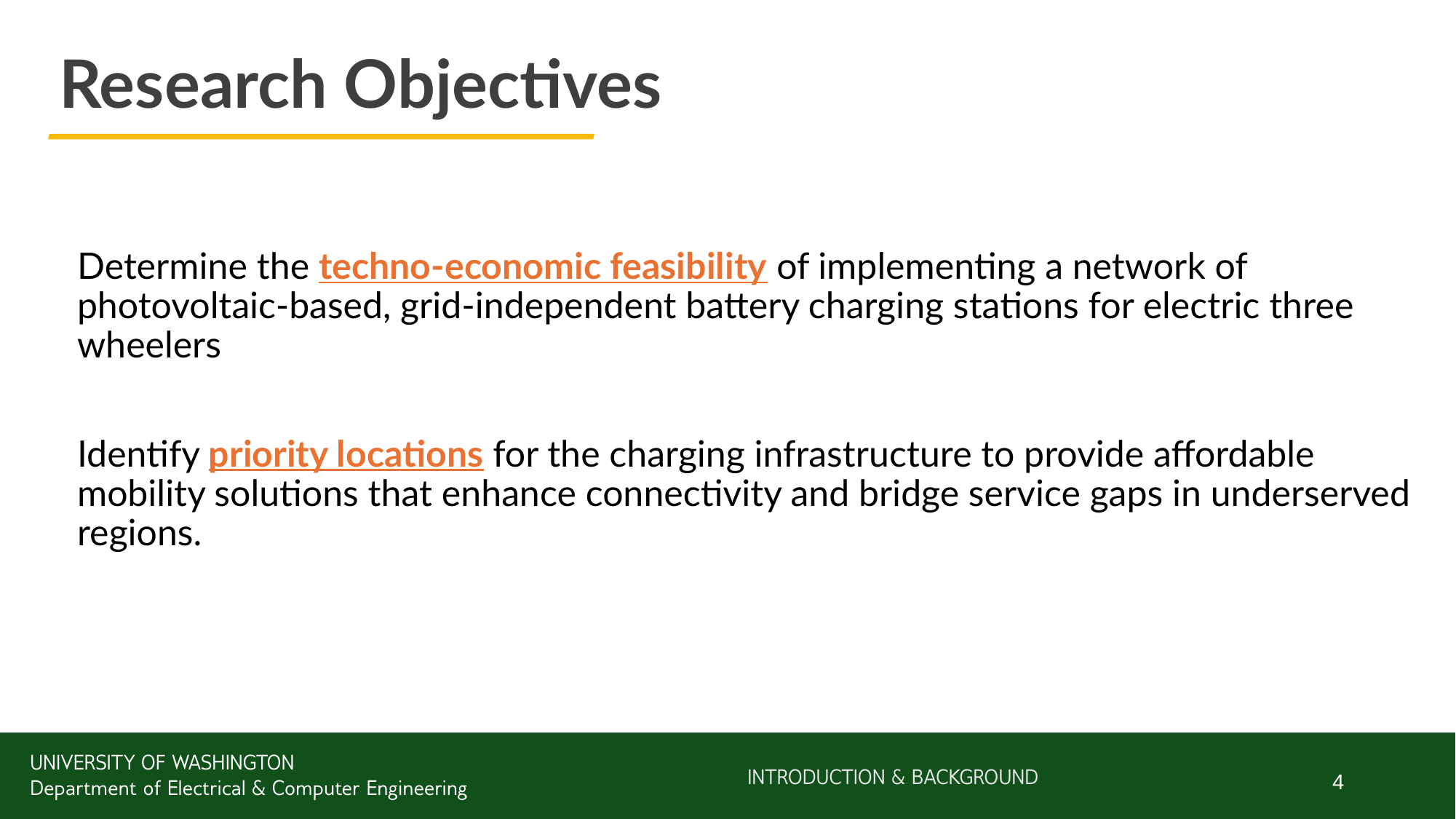

# Research Objectives

Determine the techno-economic feasibility of implementing a network of photovoltaic-based, grid-independent battery charging stations for electric three wheelers

Identify priority locations for the charging infrastructure to provide affordable mobility solutions that enhance connectivity and bridge service gaps in underserved regions.
UNIVERSITY OF WASHINGTON
Department of Electrical & Computer Engineering
INTRODUCTION & BACKGROUND
4